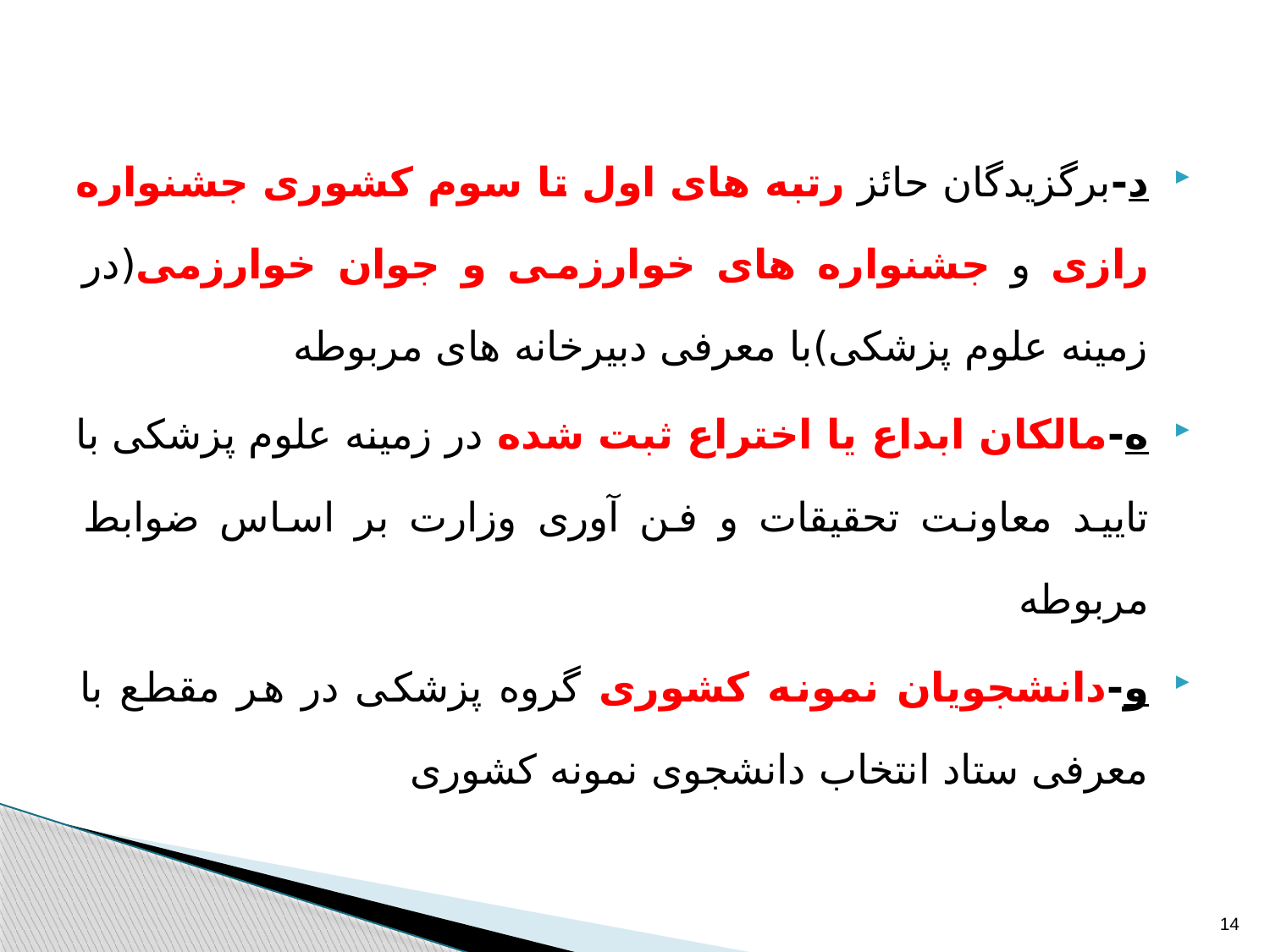

د-برگزیدگان حائز رتبه های اول تا سوم کشوری جشنواره رازی و جشنواره های خوارزمی و جوان خوارزمی(در زمینه علوم پزشکی)با معرفی دبیرخانه های مربوطه
ه-مالکان ابداع یا اختراع ثبت شده در زمینه علوم پزشکی با تایید معاونت تحقیقات و فن آوری وزارت بر اساس ضوابط مربوطه
و-دانشجویان نمونه کشوری گروه پزشکی در هر مقطع با معرفی ستاد انتخاب دانشجوی نمونه کشوری

14